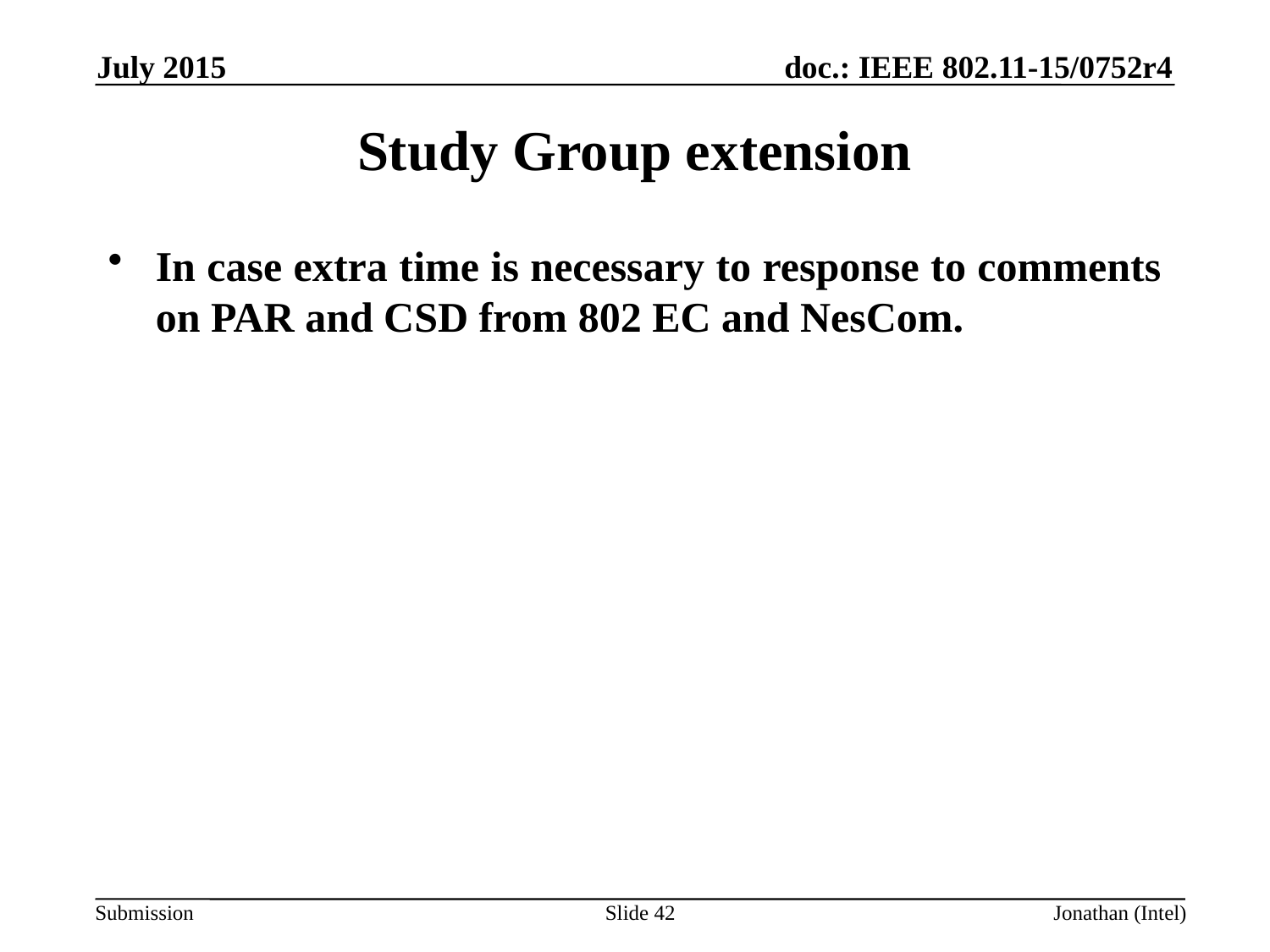

July 2015
Study Group extension
In case extra time is necessary to response to comments on PAR and CSD from 802 EC and NesCom.

Slide 42
Jonathan (Intel)